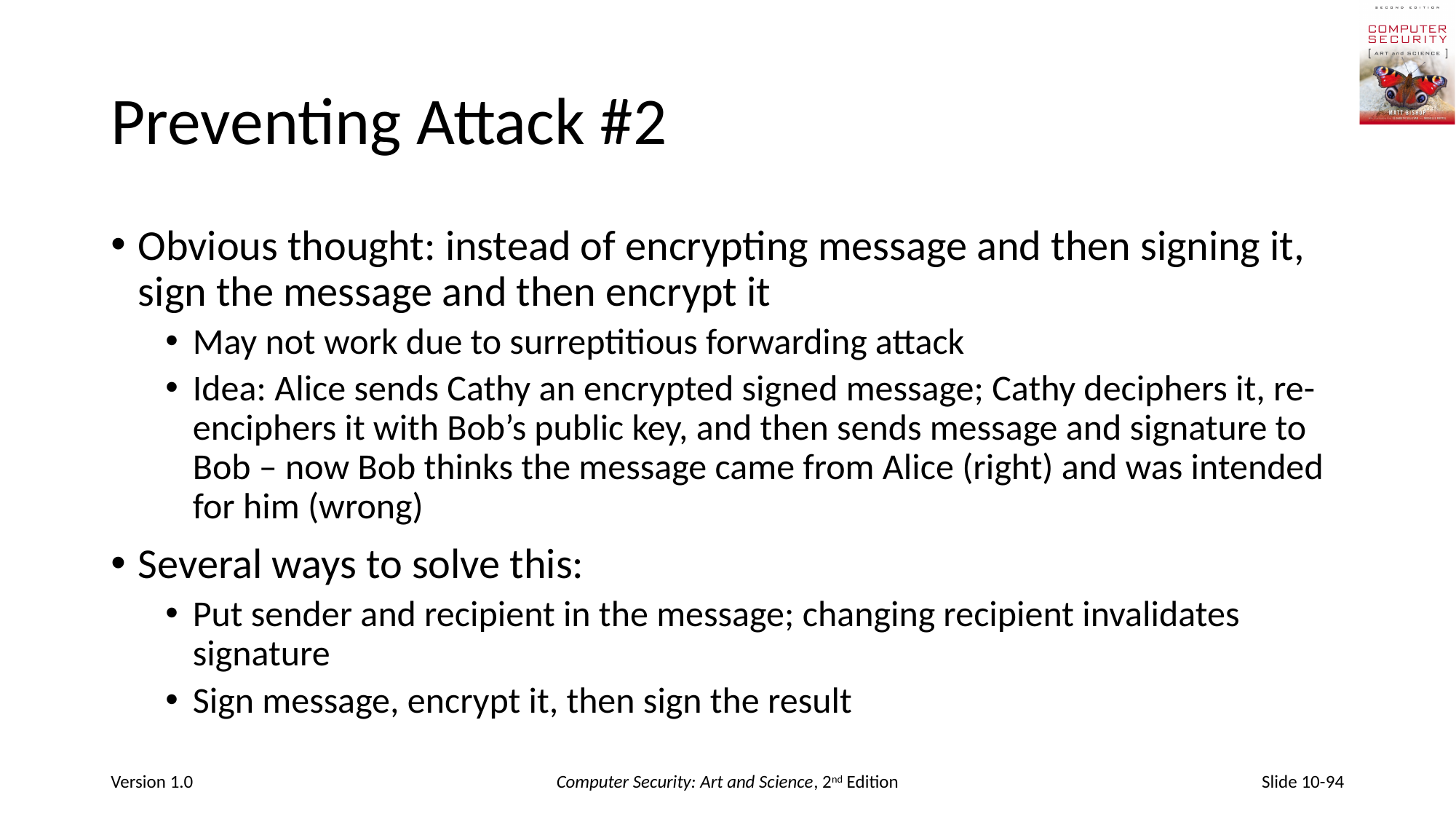

# Preventing Attack #2
Obvious thought: instead of encrypting message and then signing it, sign the message and then encrypt it
May not work due to surreptitious forwarding attack
Idea: Alice sends Cathy an encrypted signed message; Cathy deciphers it, re-enciphers it with Bob’s public key, and then sends message and signature to Bob – now Bob thinks the message came from Alice (right) and was intended for him (wrong)
Several ways to solve this:
Put sender and recipient in the message; changing recipient invalidates signature
Sign message, encrypt it, then sign the result
Version 1.0
Computer Security: Art and Science, 2nd Edition
Slide 10-94